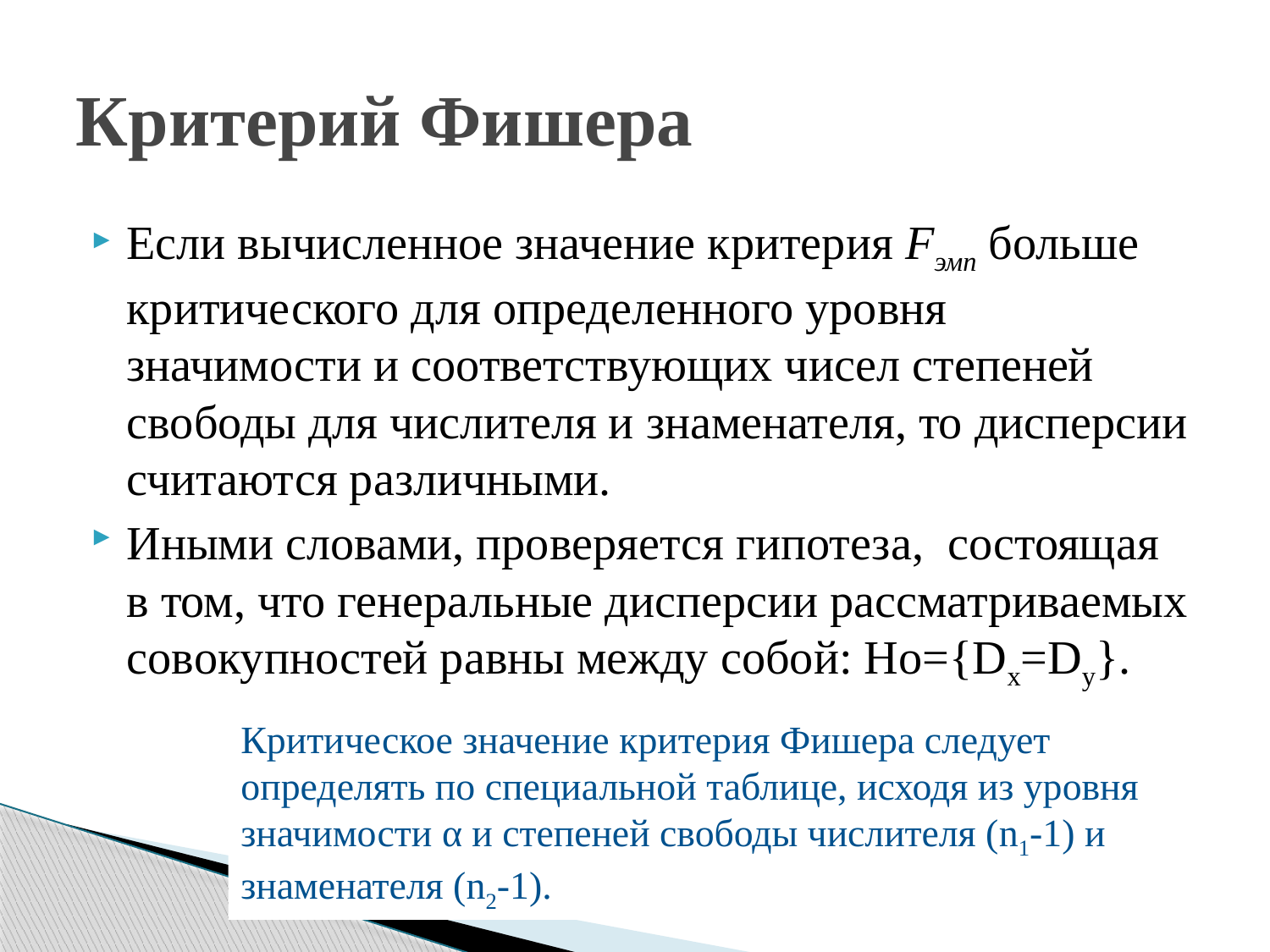

# Критерий Фишера
Если вычисленное значение критерия Fэмп больше критического для определенного уровня значимости и соответствующих чисел степеней свободы для числителя и знаменателя, то дисперсии считаются различными.
Иными словами, проверяется гипотеза,  состоящая в том, что генеральные дисперсии рассматриваемых совокупностей равны между собой: Ho={Dx=Dy}.
Критическое значение критерия Фишера следует определять по специальной таблице, исходя из уровня значимости α и степеней свободы числителя (n1-1) и знаменателя (n2-1).